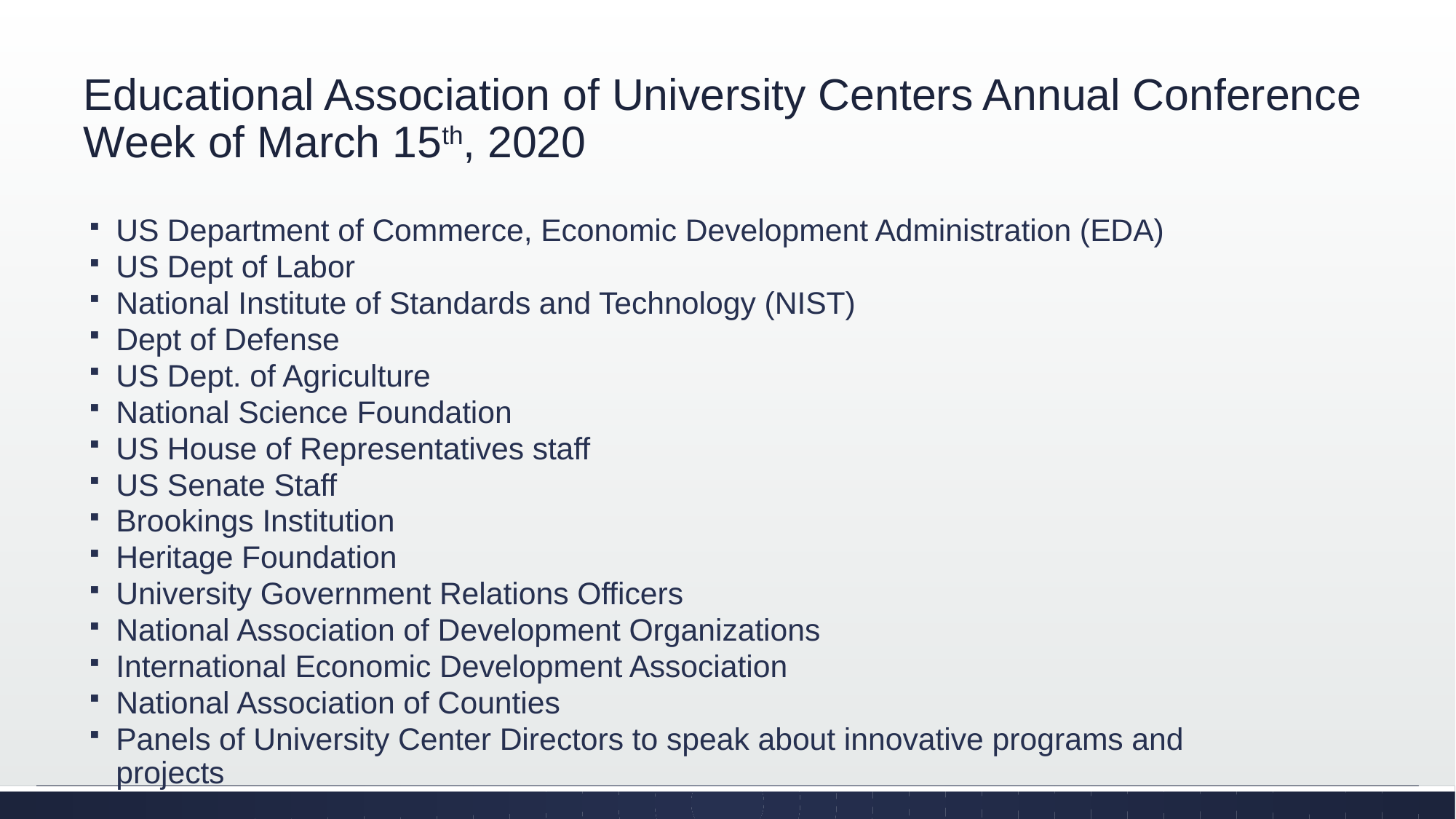

# Educational Association of University Centers Annual Conference Week of March 15th, 2020
US Department of Commerce, Economic Development Administration (EDA)
US Dept of Labor
National Institute of Standards and Technology (NIST)
Dept of Defense
US Dept. of Agriculture
National Science Foundation
US House of Representatives staff
US Senate Staff
Brookings Institution
Heritage Foundation
University Government Relations Officers
National Association of Development Organizations
International Economic Development Association
National Association of Counties
Panels of University Center Directors to speak about innovative programs and projects